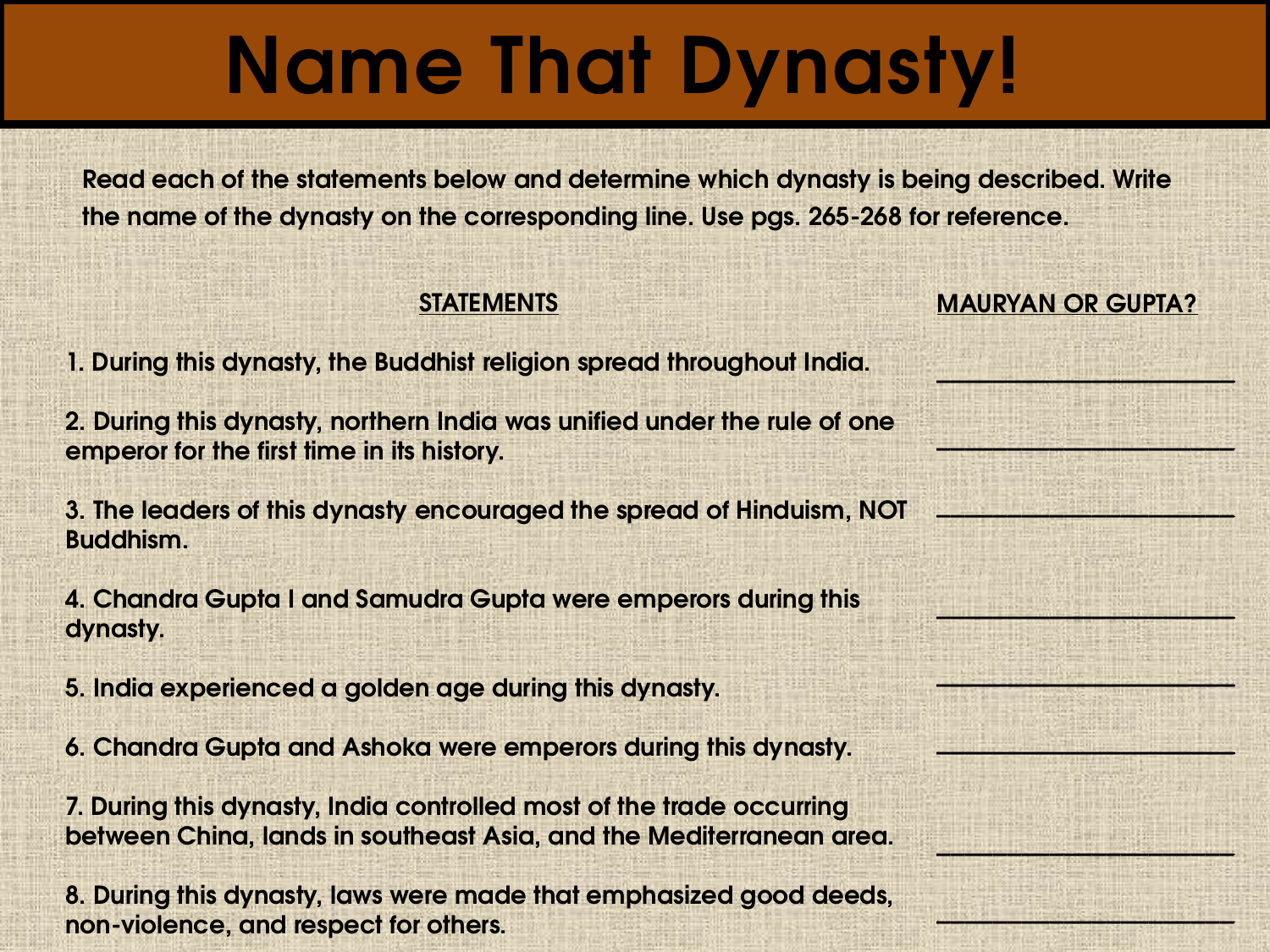

# Name That Dynasty!
Read each of the statements below and determine which dynasty is being described. Write the name of the dynasty on the corresponding line. Use pgs. 265-268 for reference.
STATEMENTS

1. During this dynasty, the Buddhist religion spread throughout India.

2. During this dynasty, northern India was unified under the rule of one emperor for the first time in its history.

3. The leaders of this dynasty encouraged the spread of Hinduism, NOT Buddhism.

4. Chandra Gupta I and Samudra Gupta were emperors during this dynasty.

5. India experienced a golden age during this dynasty.

6. Chandra Gupta and Ashoka were emperors during this dynasty.

7. During this dynasty, India controlled most of the trade occurring between China, lands in southeast Asia, and the Mediterranean area.

8. During this dynasty, laws were made that emphasized good deeds, non-violence, and respect for others.
MAURYAN OR GUPTA?

_____________________

_____________________

_____________________

_____________________

_____________________

_____________________

_____________________

_____________________